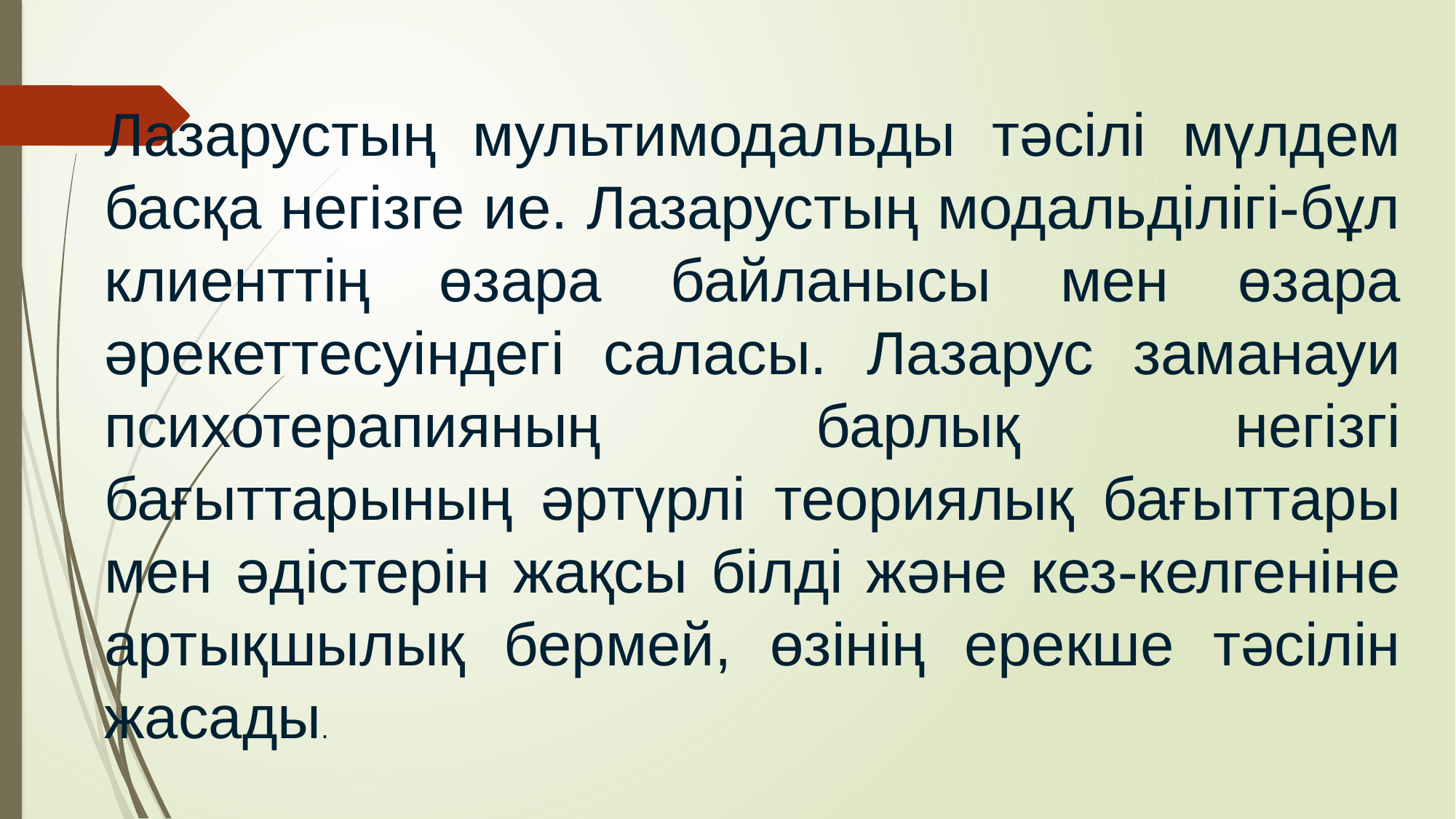

Лазарустың мультимодальды тәсілі мүлдем басқа негізге ие. Лазарустың модальділігі-бұл клиенттің өзара байланысы мен өзара әрекеттесуіндегі саласы. Лазарус заманауи психотерапияның барлық негізгі бағыттарының әртүрлі теориялық бағыттары мен әдістерін жақсы білді және кез-келгеніне артықшылық бермей, өзінің ерекше тәсілін жасады.